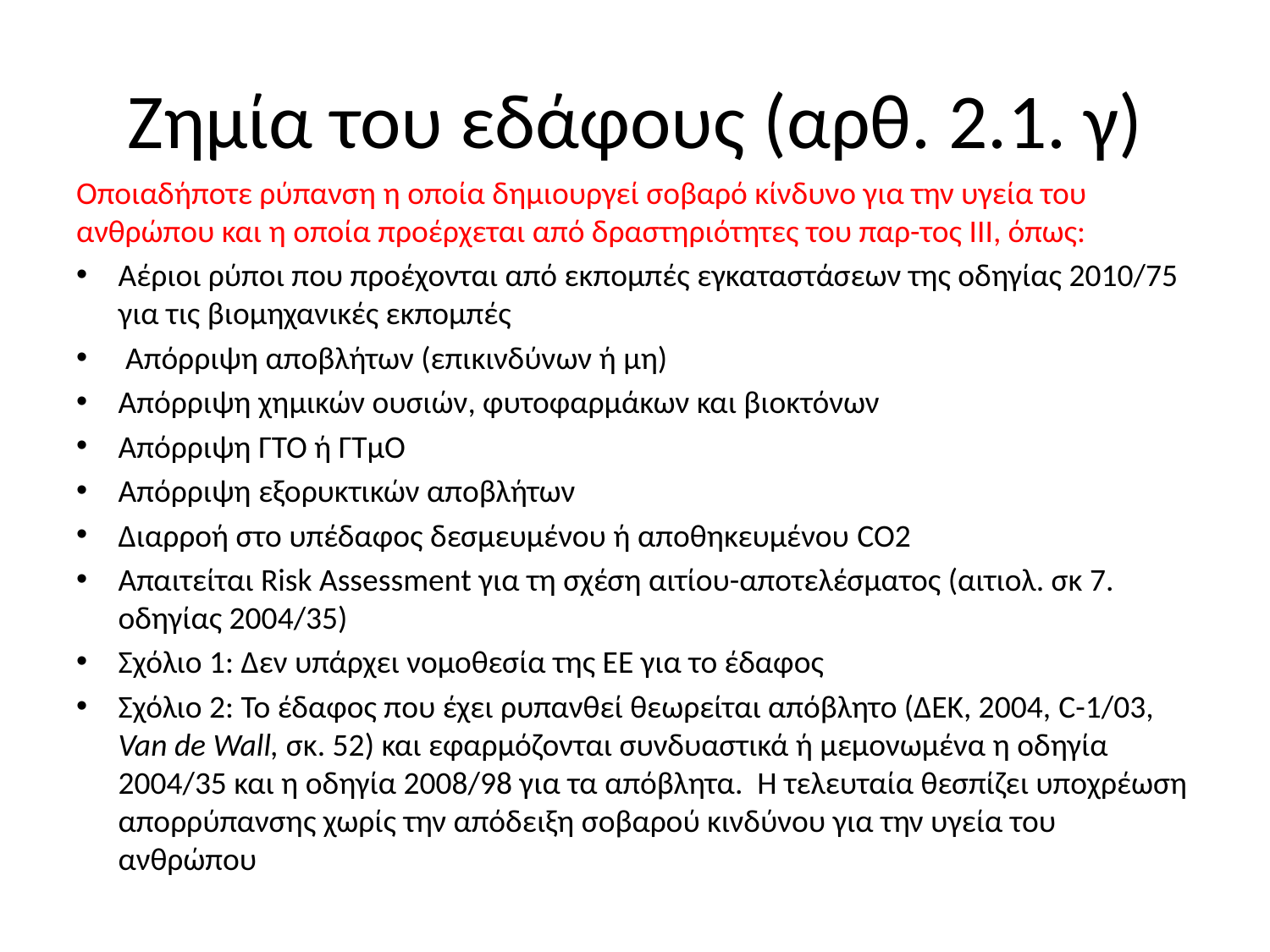

# Ζημία του εδάφους (αρθ. 2.1. γ)
Οποιαδήποτε ρύπανση η οποία δημιουργεί σοβαρό κίνδυνο για την υγεία του ανθρώπου και η οποία προέρχεται από δραστηριότητες του παρ-τος ΙΙΙ, όπως:
Αέριοι ρύποι που προέχονται από εκπομπές εγκαταστάσεων της οδηγίας 2010/75 για τις βιομηχανικές εκπομπές
 Απόρριψη αποβλήτων (επικινδύνων ή μη)
Απόρριψη χημικών ουσιών, φυτοφαρμάκων και βιοκτόνων
Απόρριψη ΓΤΟ ή ΓΤμΟ
Απόρριψη εξορυκτικών αποβλήτων
Διαρροή στο υπέδαφος δεσμευμένου ή αποθηκευμένου CO2
Απαιτείται Risk Assessment για τη σχέση αιτίου-αποτελέσματος (αιτιολ. σκ 7. οδηγίας 2004/35)
Σχόλιο 1: Δεν υπάρχει νομοθεσία της ΕΕ για το έδαφος
Σχόλιο 2: Το έδαφος που έχει ρυπανθεί θεωρείται απόβλητο (ΔΕΚ, 2004, C-1/03, Van de Wall, σκ. 52) και εφαρμόζονται συνδυαστικά ή μεμονωμένα η οδηγία 2004/35 και η οδηγία 2008/98 για τα απόβλητα.  Η τελευταία θεσπίζει υποχρέωση απορρύπανσης χωρίς την απόδειξη σοβαρού κινδύνου για την υγεία του ανθρώπου